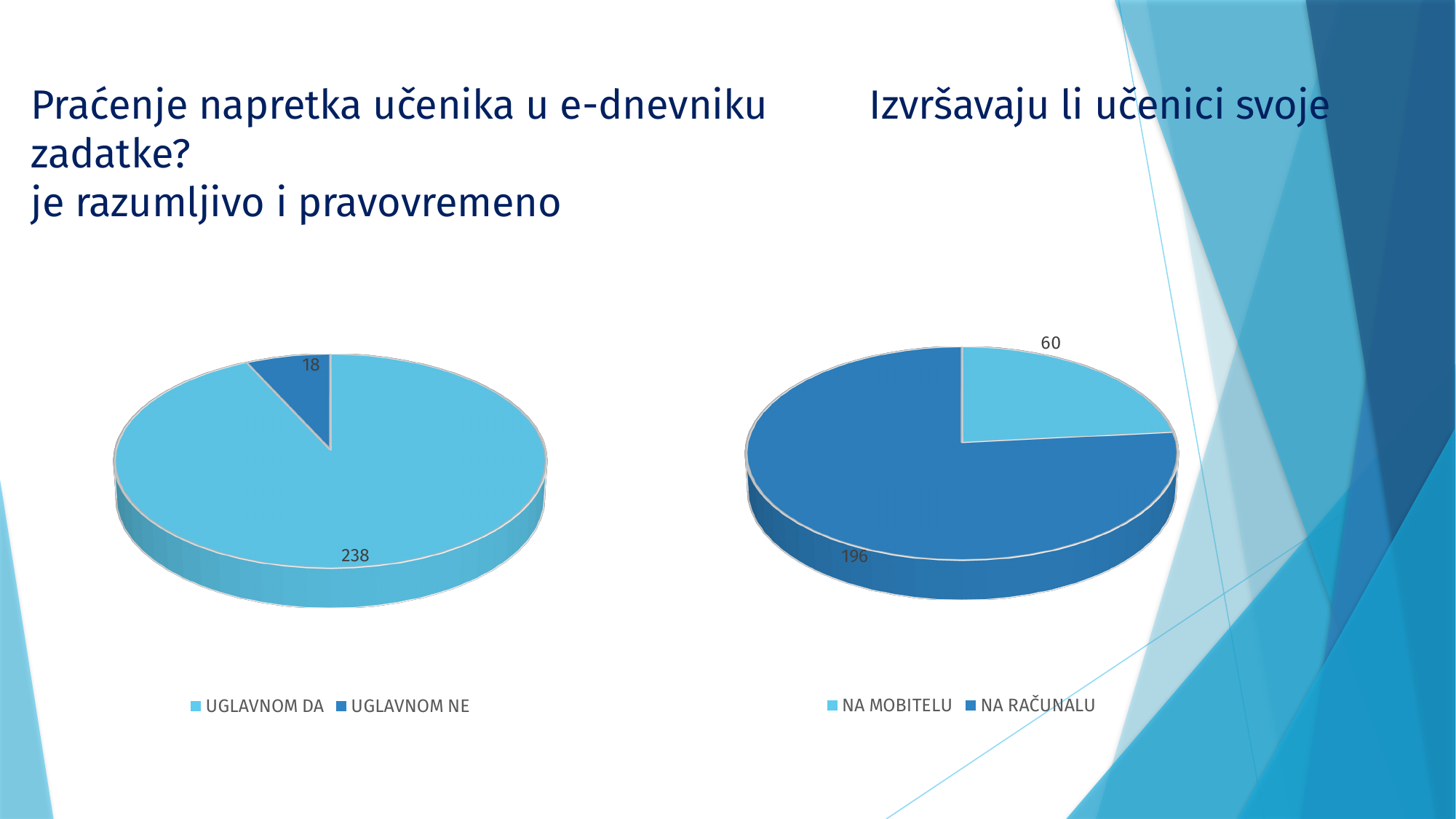

# Praćenje napretka učenika u e-dnevniku	Izvršavaju li učenici svoje zadatke? je razumljivo i pravovremeno

[unsupported chart]

[unsupported chart]